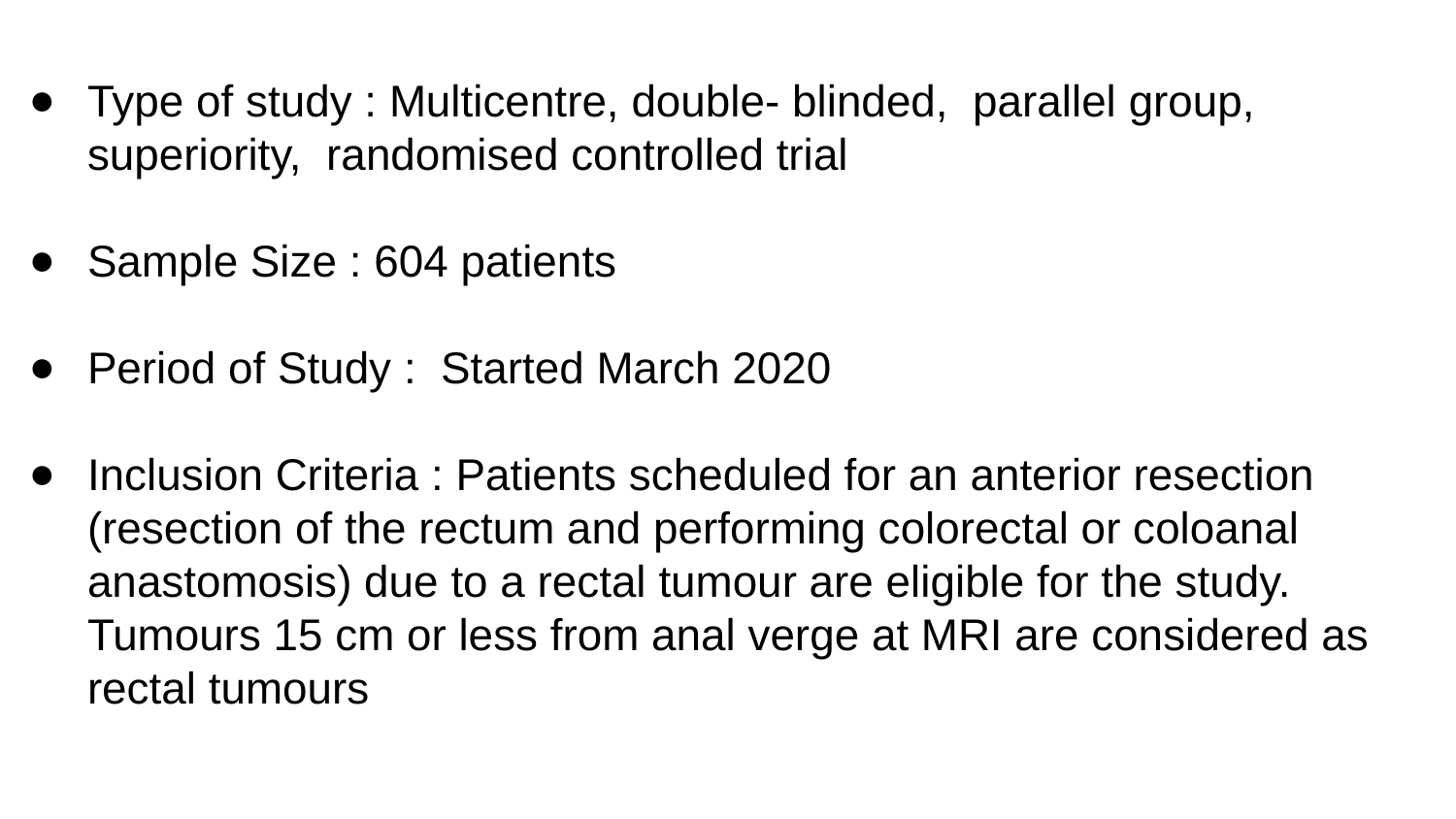

Type of study : Multicentre, double- blinded,  parallel group,  superiority,  randomised controlled trial

Sample Size : 604 patients

Period of Study :  Started March 2020

Inclusion Criteria : Patients scheduled for an anterior resection (resection of the rectum and performing colorectal or coloanal anastomosis) due to a rectal tumour are eligible for the study. Tumours 15 cm or less from anal verge at MRI are considered as rectal tumours